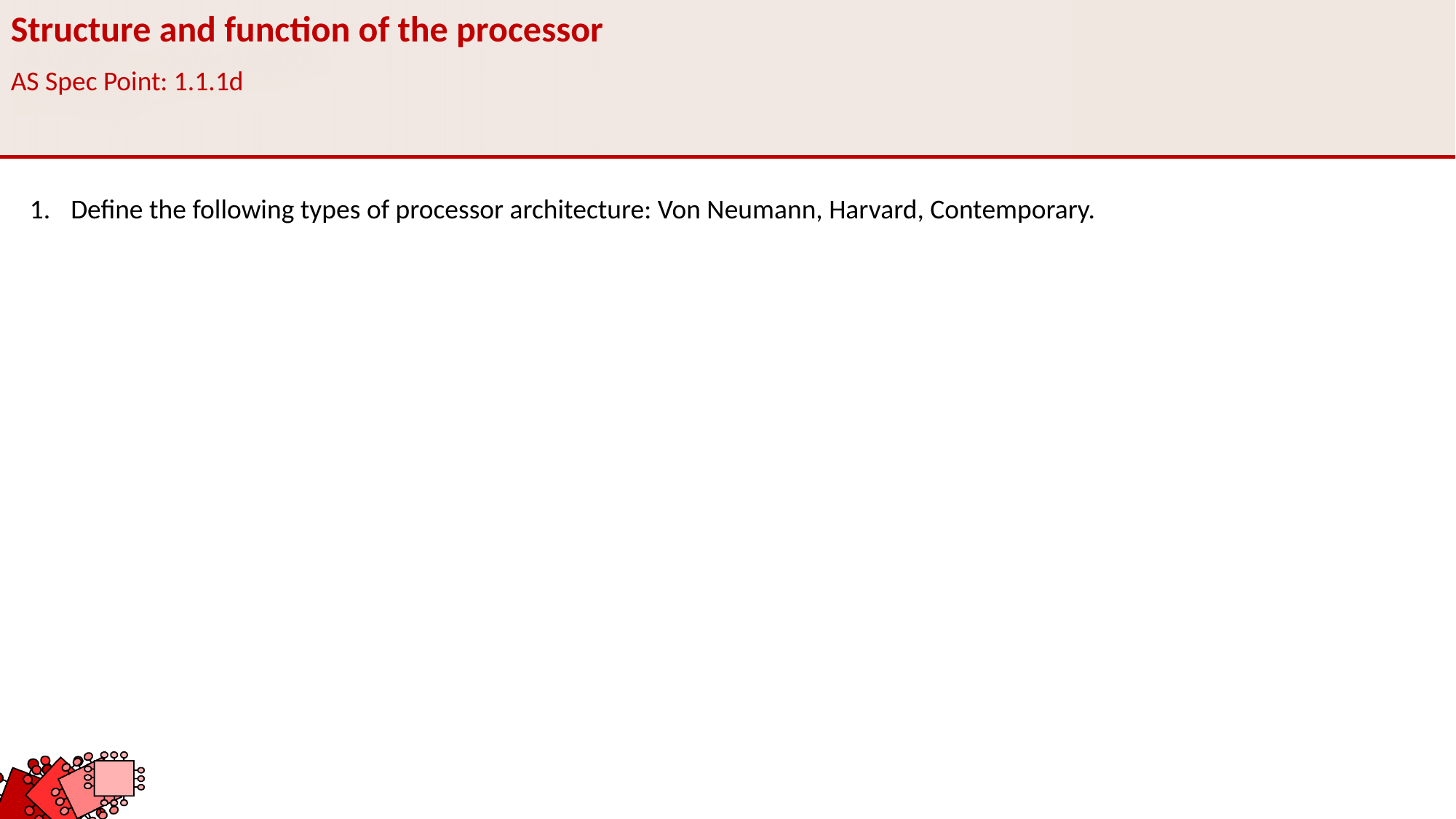

Structure and function of the processor
AS Spec Point: 1.1.1d
Define the following types of processor architecture: Von Neumann, Harvard, Contemporary.